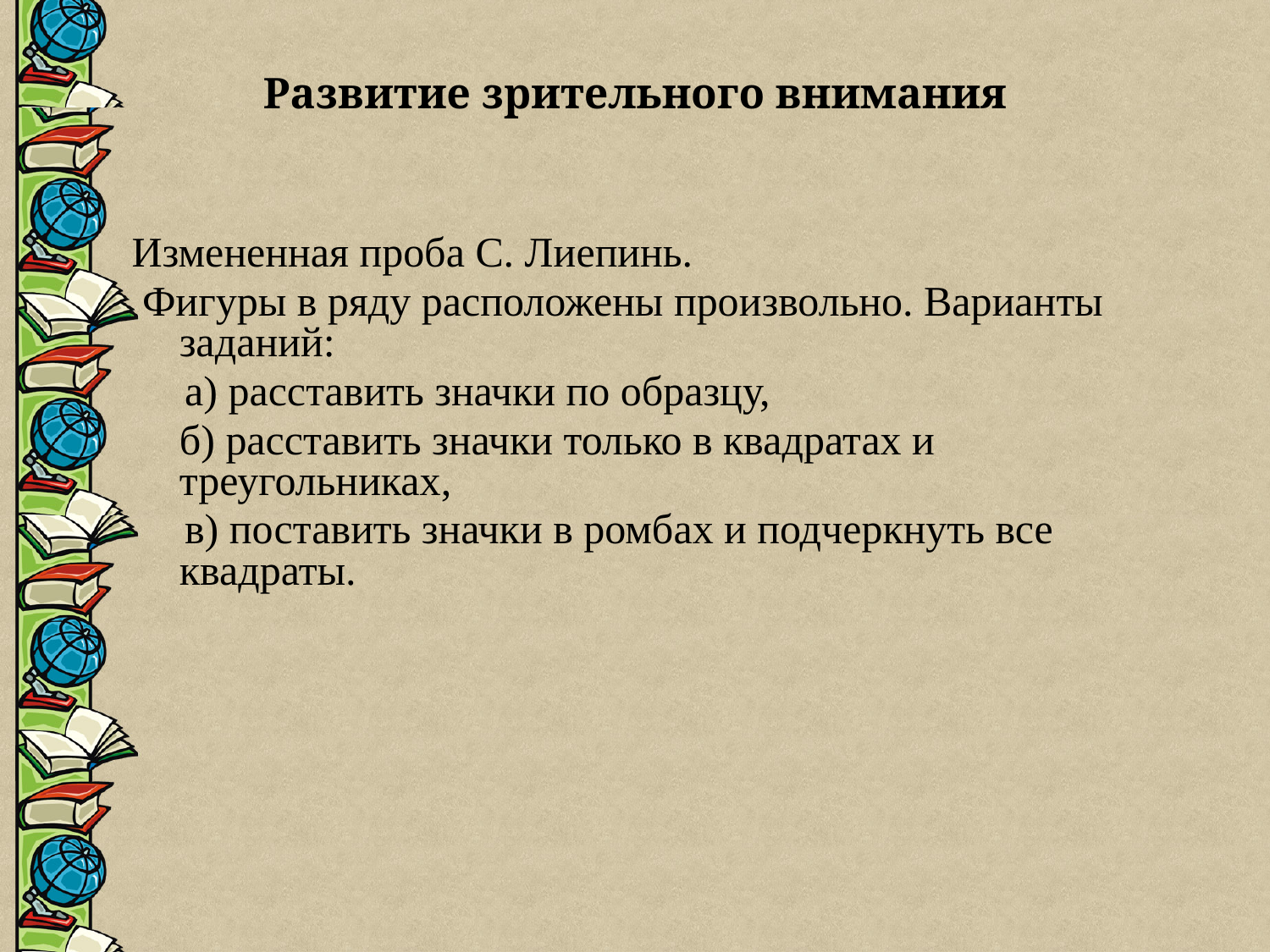

# Развитие зрительного внимания
Измененная проба С. Лиепинь.
 Фигуры в ряду расположены произвольно. Варианты заданий:
     а) расставить значки по образцу,
	б) расставить значки только в квадратах и треугольниках,
     в) поставить значки в ромбах и подчеркнуть все квадраты.